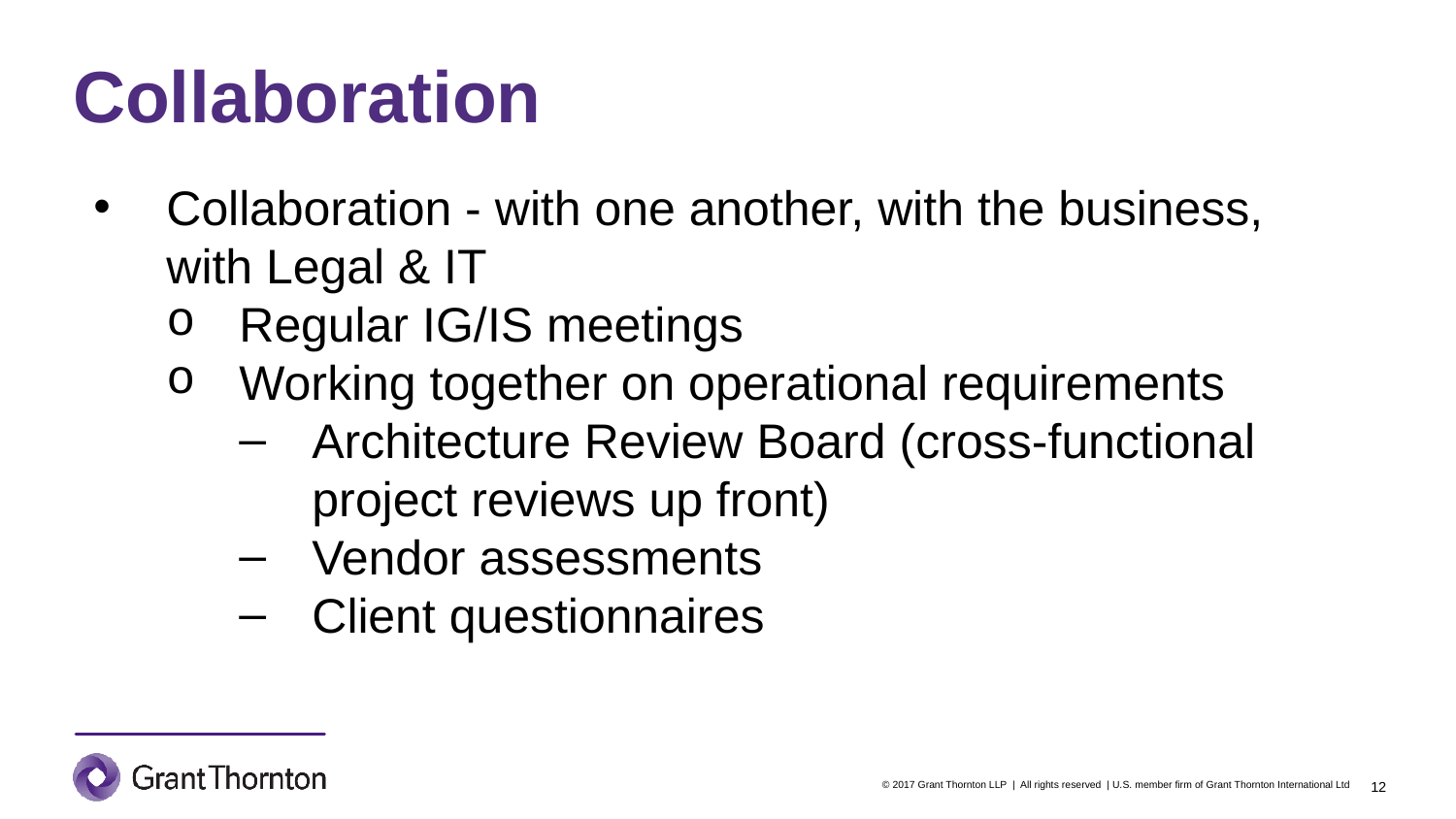

# Collaboration
Collaboration - with one another, with the business, with Legal & IT
Regular IG/IS meetings
Working together on operational requirements
Architecture Review Board (cross-functional project reviews up front)
Vendor assessments
Client questionnaires

12